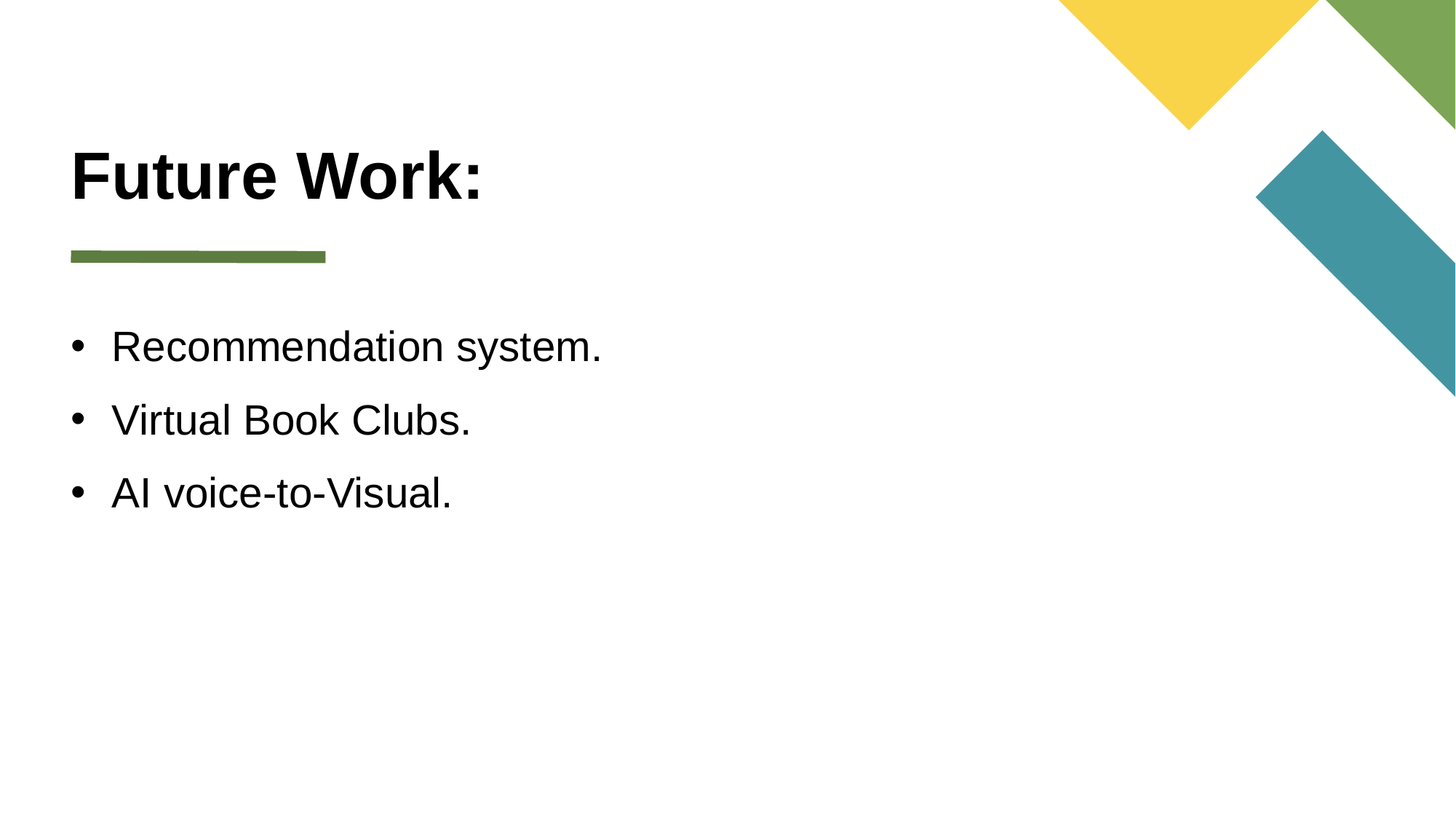

# Future Work:
Recommendation system.
Virtual Book Clubs.
AI voice-to-Visual.